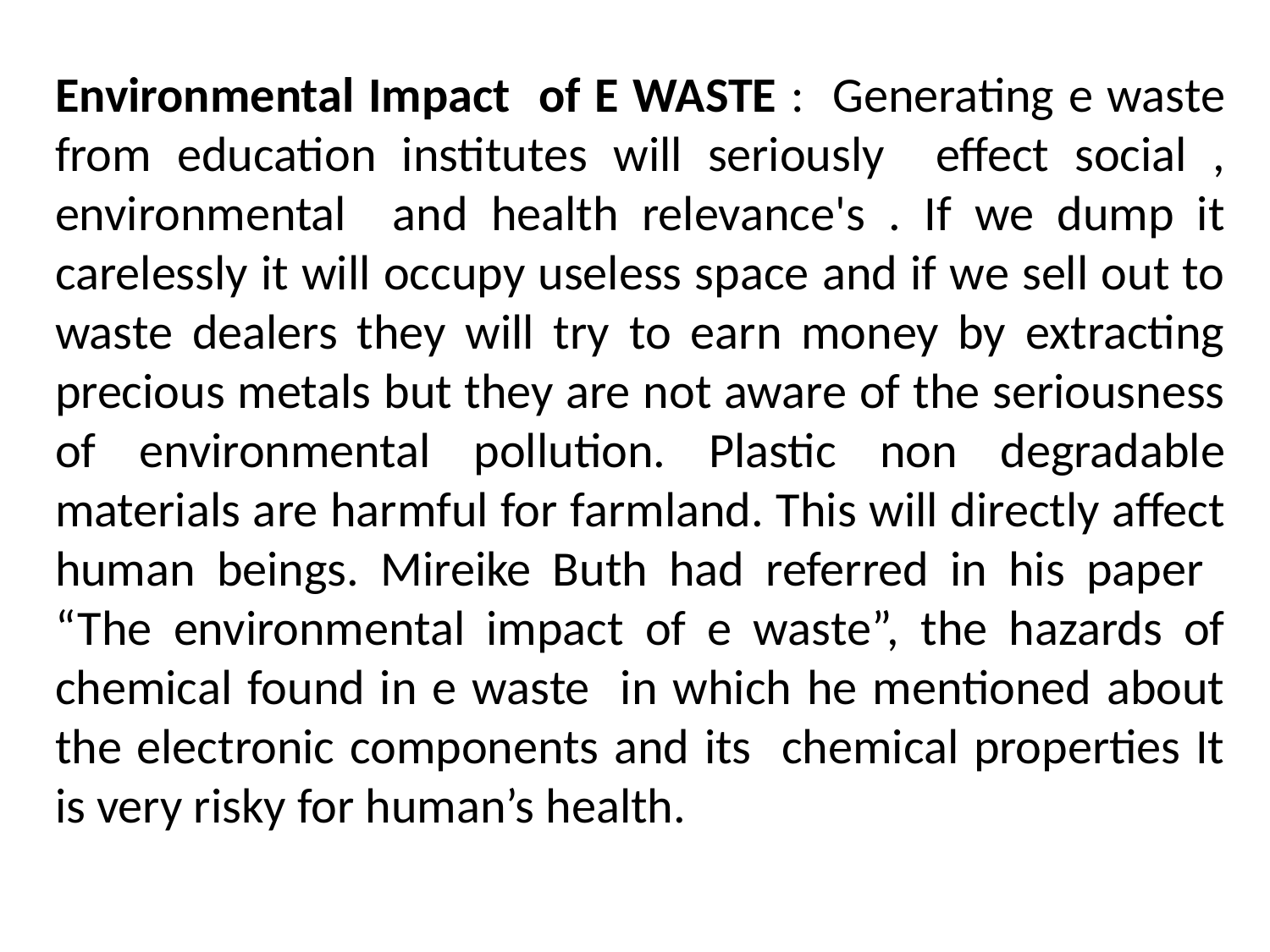

Environmental Impact  of E WASTE :  Generating e waste from education institutes will seriously  effect social , environmental  and health relevance's . If we dump it carelessly it will occupy useless space and if we sell out to waste dealers they will try to earn money by extracting precious metals but they are not aware of the seriousness of environmental pollution. Plastic non degradable materials are harmful for farmland. This will directly affect human beings. Mireike Buth had referred in his paper  “The environmental impact of e waste”, the hazards of chemical found in e waste  in which he mentioned about the electronic components and its  chemical properties It is very risky for human’s health.